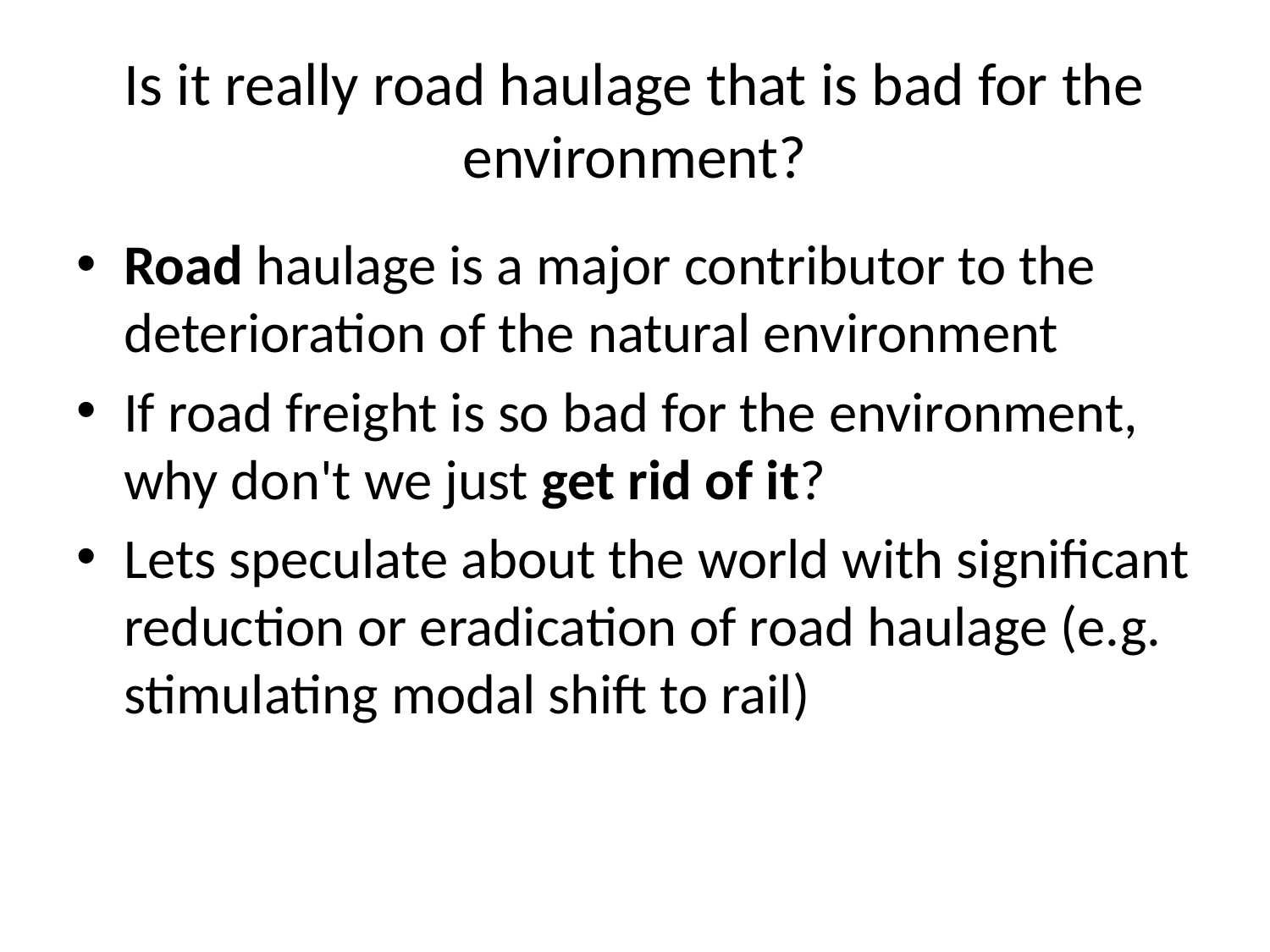

# Is it really road haulage that is bad for the environment?
Road haulage is a major contributor to the deterioration of the natural environment
If road freight is so bad for the environment, why don't we just get rid of it?
Lets speculate about the world with significant reduction or eradication of road haulage (e.g. stimulating modal shift to rail)